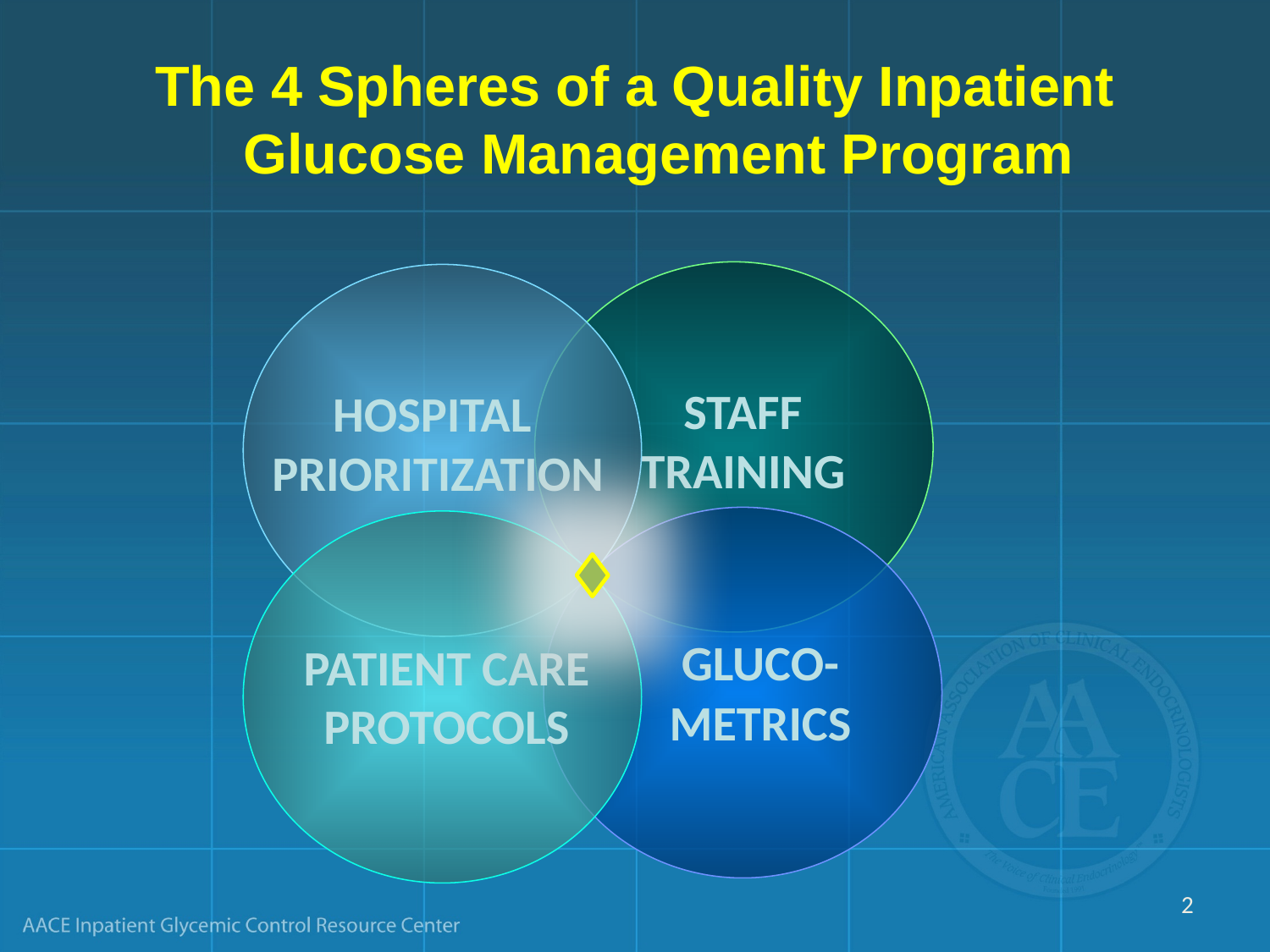

# The 4 Spheres of a Quality Inpatient Glucose Management Program

STAFF
TRAINING

Hospital
Prioritization

GLUCO-
METRICS

PATIENT CARE
PROTOCOLS

2